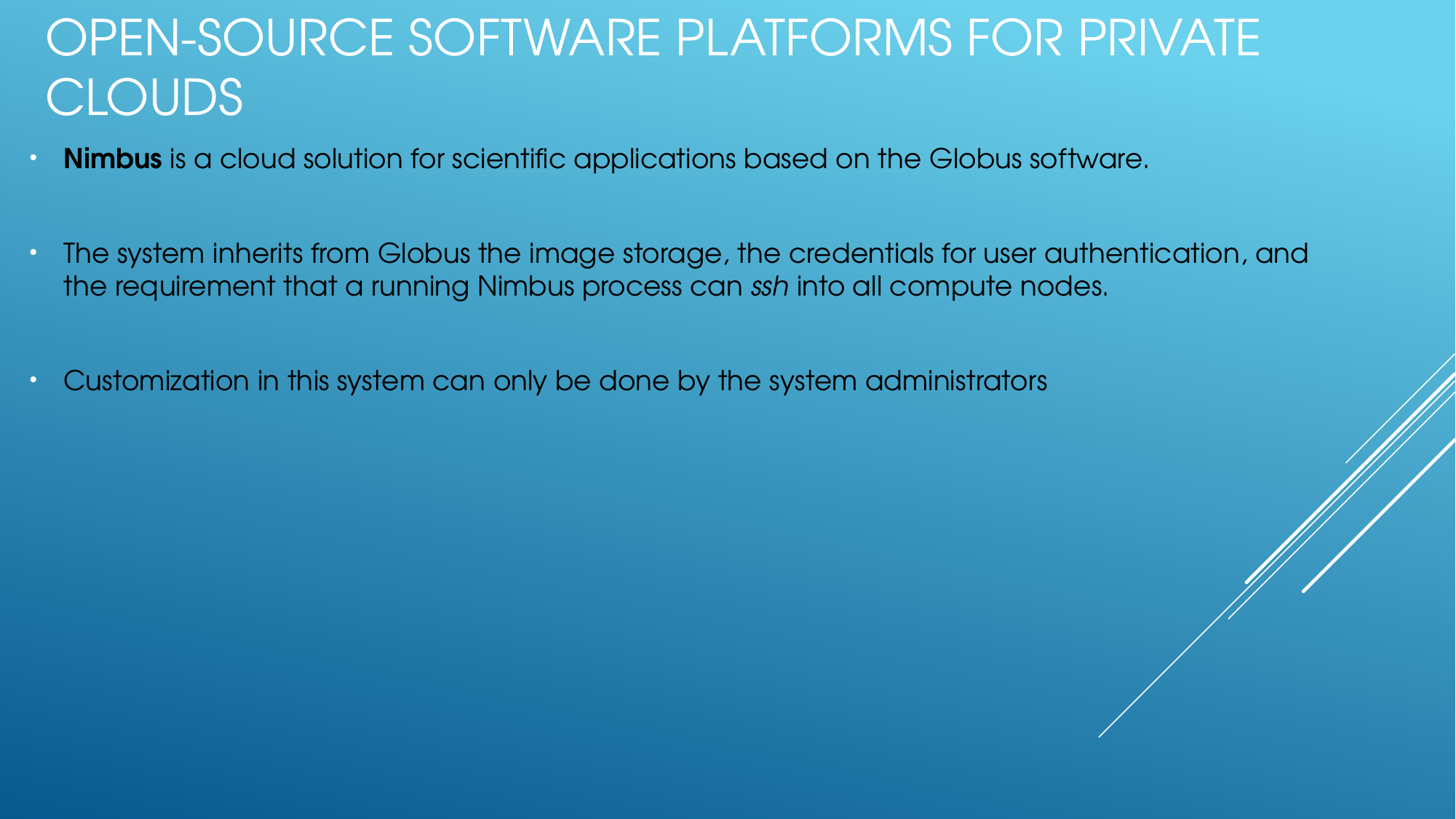

# Open-source software platforms for private clouds
Nimbus is a cloud solution for scientific applications based on the Globus software.

The system inherits from Globus the image storage, the credentials for user authentication, and the requirement that a running Nimbus process can ssh into all compute nodes.

Customization in this system can only be done by the system administrators